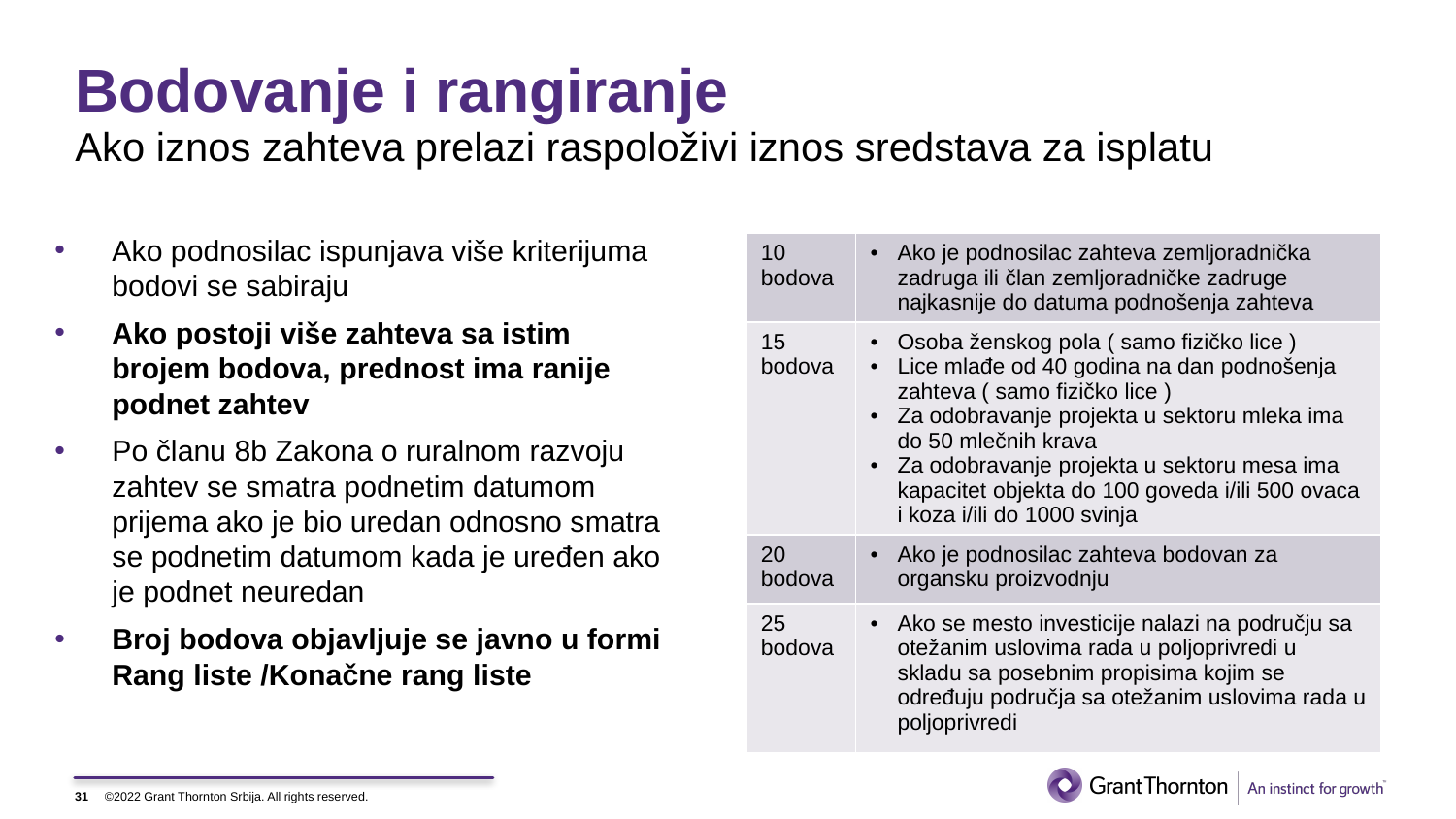

# Bodovanje i rangiranje Ako iznos zahteva prelazi raspoloživi iznos sredstava za isplatu
Ako podnosilac ispunjava više kriterijuma bodovi se sabiraju
Ako postoji više zahteva sa istim brojem bodova, prednost ima ranije podnet zahtev
Po članu 8b Zakona o ruralnom razvoju zahtev se smatra podnetim datumom prijema ako je bio uredan odnosno smatra se podnetim datumom kada je uređen ako je podnet neuredan
Broj bodova objavljuje se javno u formi Rang liste /Konačne rang liste
| 10 bodova | Ako je podnosilac zahteva zemljoradnička zadruga ili član zemljoradničke zadruge najkasnije do datuma podnošenja zahteva |
| --- | --- |
| 15 bodova | Osoba ženskog pola ( samo fizičko lice ) Lice mlađe od 40 godina na dan podnošenja zahteva ( samo fizičko lice ) Za odobravanje projekta u sektoru mleka ima do 50 mlečnih krava Za odobravanje projekta u sektoru mesa ima kapacitet objekta do 100 goveda i/ili 500 ovaca i koza i/ili do 1000 svinja |
| 20 bodova | Ako je podnosilac zahteva bodovan za organsku proizvodnju |
| 25 bodova | Ako se mesto investicije nalazi na području sa otežanim uslovima rada u poljoprivredi u skladu sa posebnim propisima kojim se određuju područja sa otežanim uslovima rada u poljoprivredi |

31